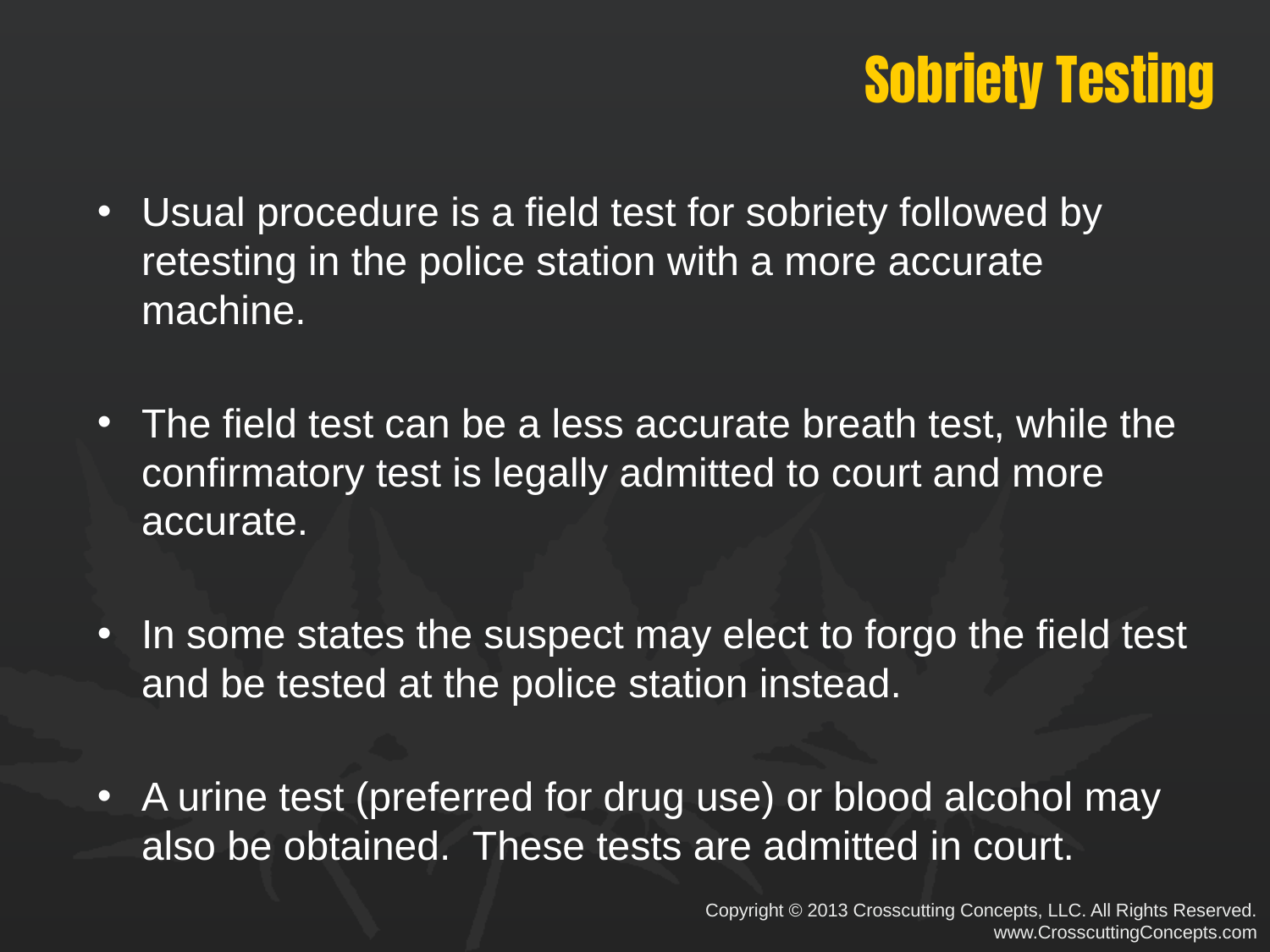

# Sobriety Testing
Usual procedure is a field test for sobriety followed by retesting in the police station with a more accurate machine.

The field test can be a less accurate breath test, while the confirmatory test is legally admitted to court and more accurate.

In some states the suspect may elect to forgo the field test and be tested at the police station instead.

A urine test (preferred for drug use) or blood alcohol may also be obtained.  These tests are admitted in court.